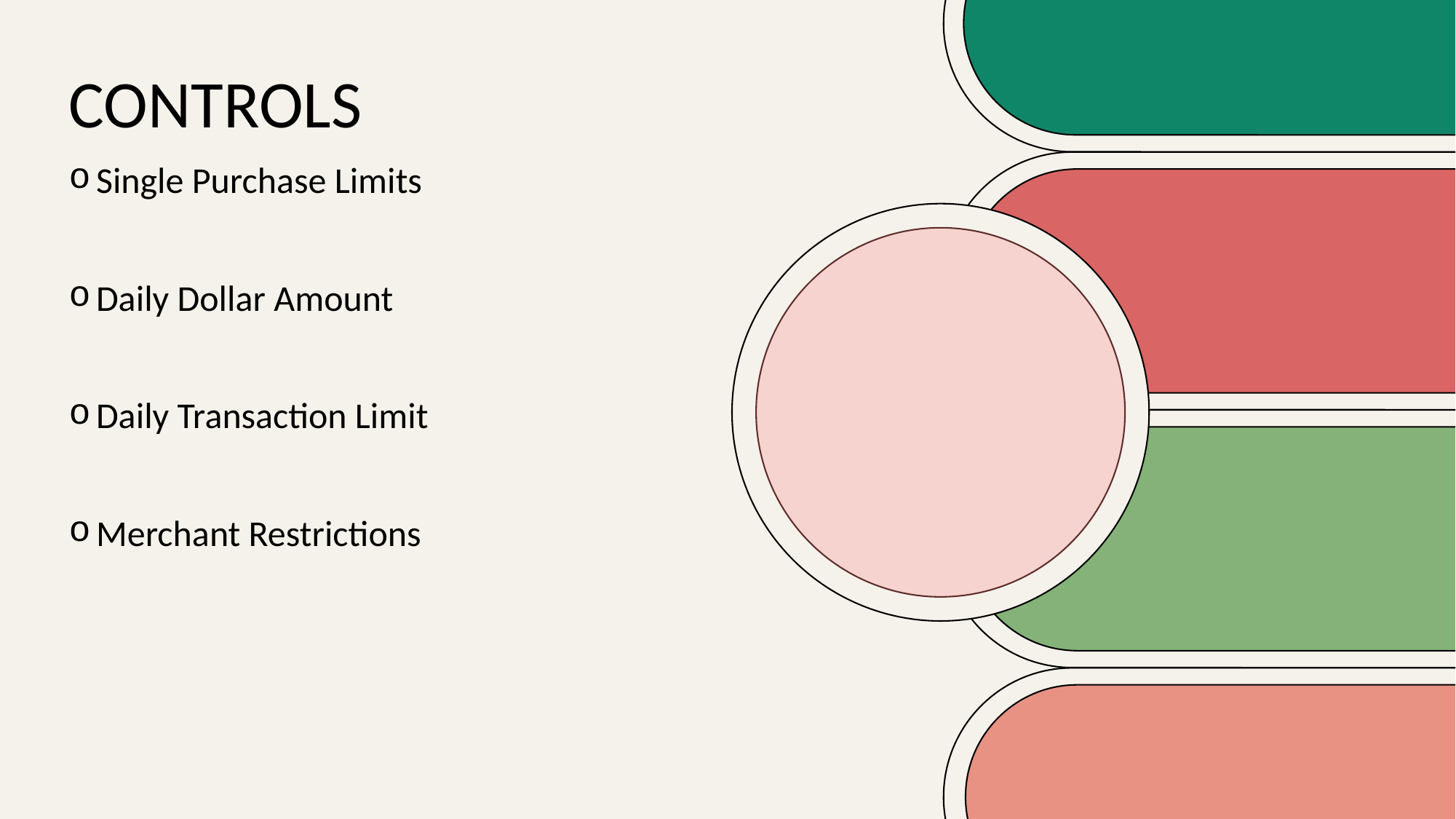

# controls
Single Purchase Limits

Daily Dollar Amount

Daily Transaction Limit

Merchant Restrictions